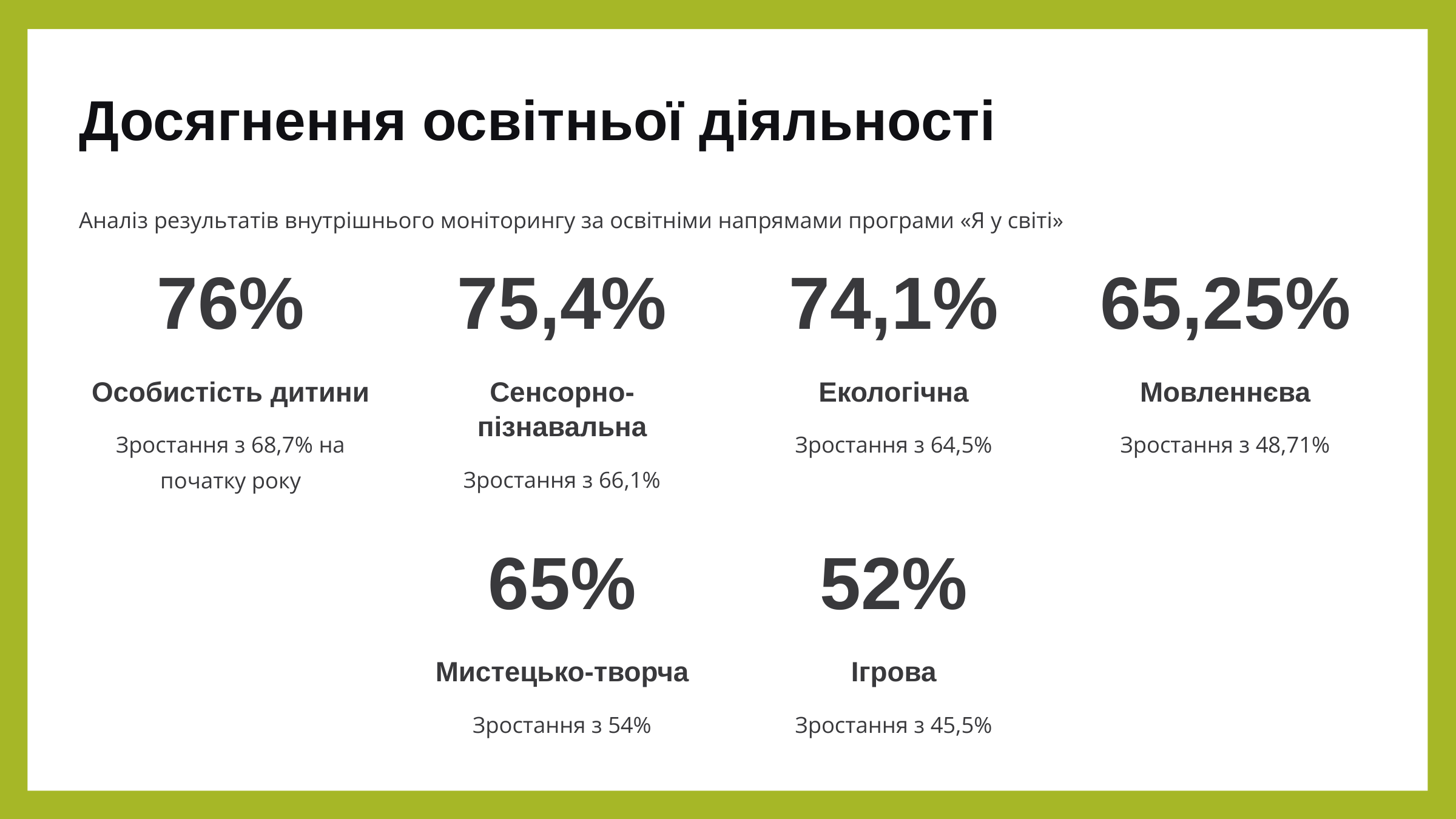

Досягнення освітньої діяльності
Аналіз результатів внутрішнього моніторингу за освітніми напрямами програми «Я у світі»
76%
75,4%
74,1%
65,25%
Особистість дитини
Сенсорно-пізнавальна
Екологічна
Мовленнєва
Зростання з 68,7% на початку року
Зростання з 64,5%
Зростання з 48,71%
Зростання з 66,1%
65%
52%
Мистецько-творча
Ігрова
Зростання з 54%
Зростання з 45,5%